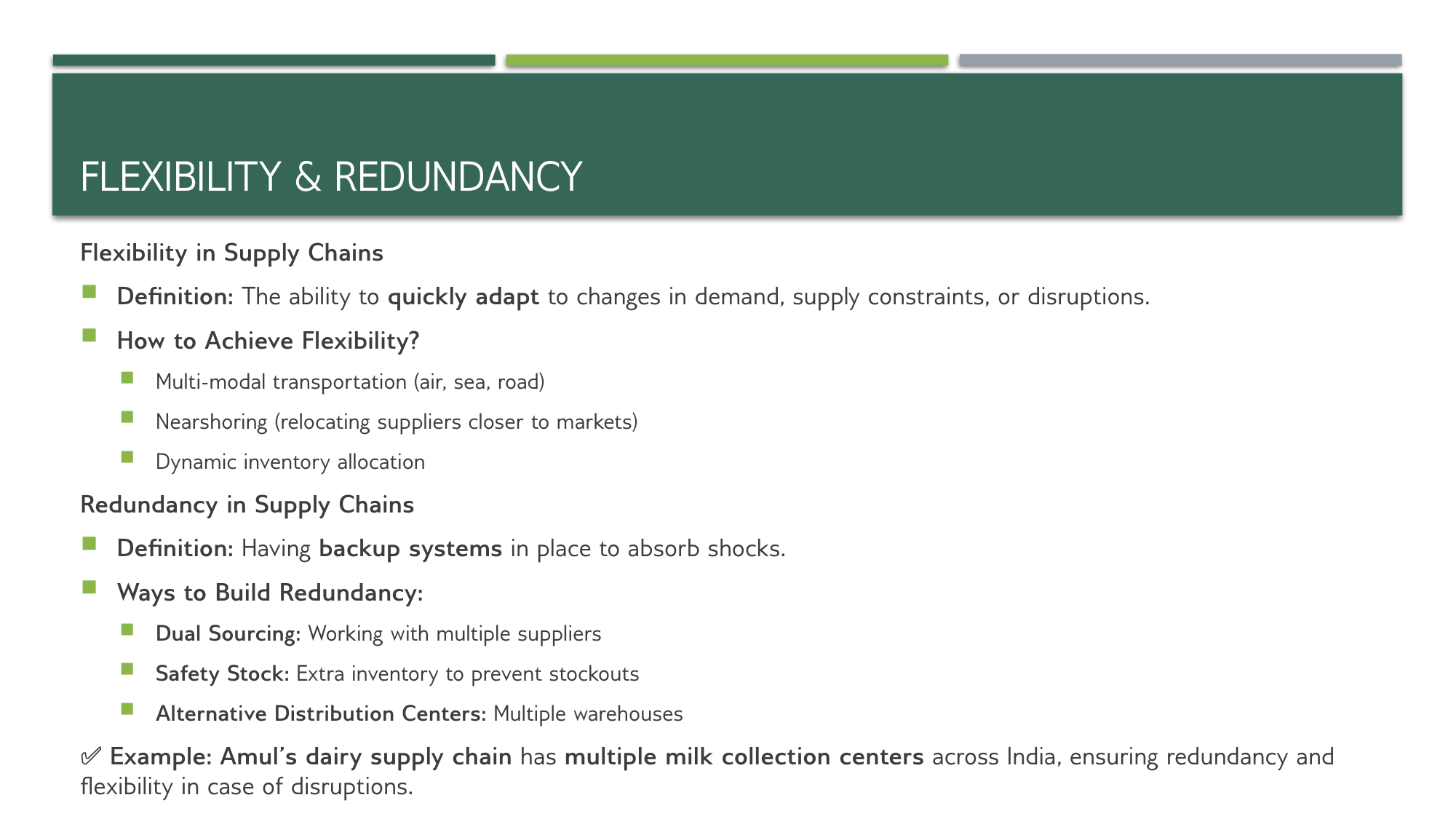

# Flexibility & Redundancy
Flexibility in Supply Chains
Definition: The ability to quickly adapt to changes in demand, supply constraints, or disruptions.
How to Achieve Flexibility?
Multi-modal transportation (air, sea, road)
Nearshoring (relocating suppliers closer to markets)
Dynamic inventory allocation
Redundancy in Supply Chains
Definition: Having backup systems in place to absorb shocks.
Ways to Build Redundancy:
Dual Sourcing: Working with multiple suppliers
Safety Stock: Extra inventory to prevent stockouts
Alternative Distribution Centers: Multiple warehouses
✅ Example: Amul’s dairy supply chain has multiple milk collection centers across India, ensuring redundancy and flexibility in case of disruptions.